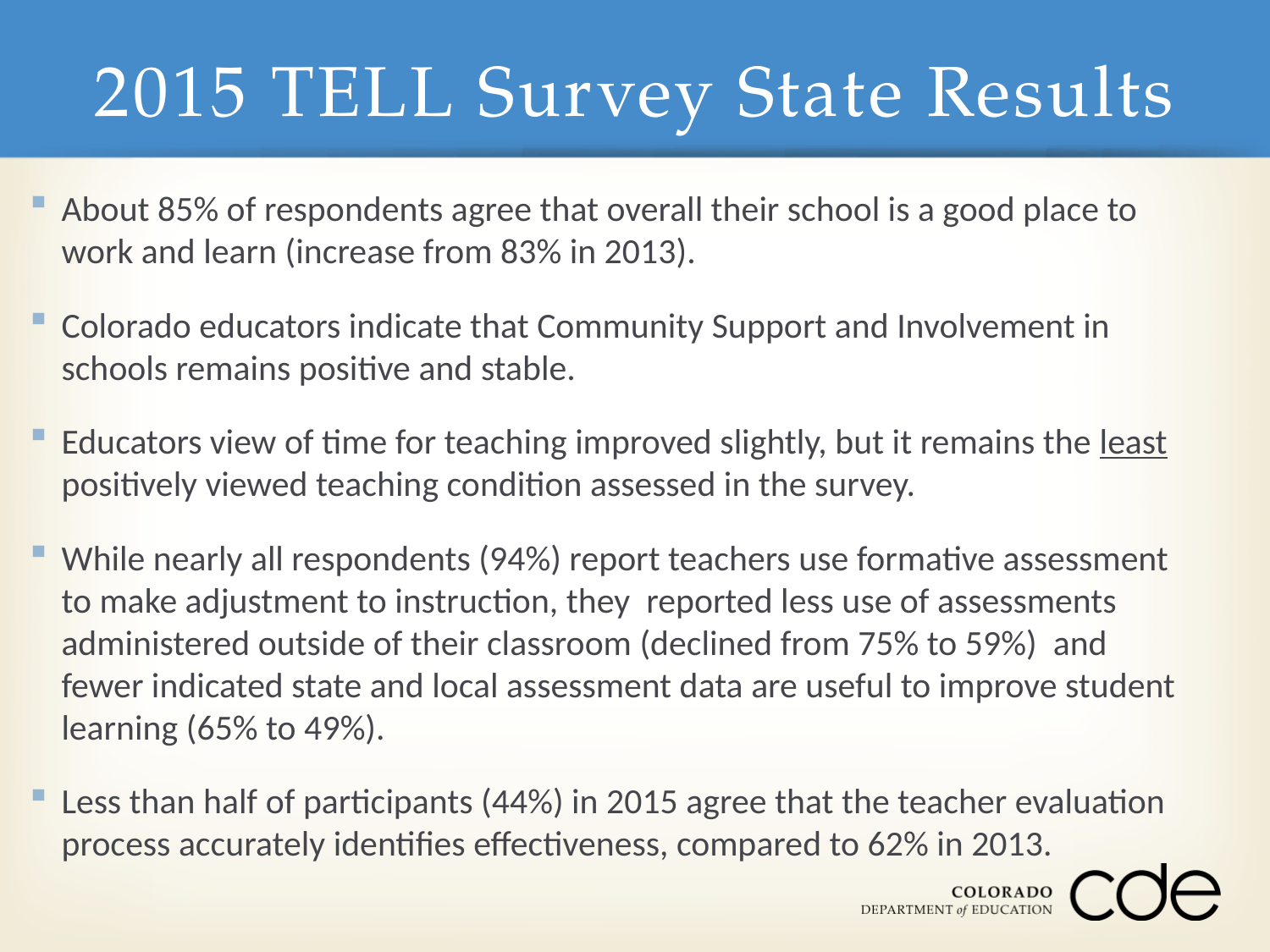

# 2015 TELL Survey State Results
About 85% of respondents agree that overall their school is a good place to work and learn (increase from 83% in 2013).
Colorado educators indicate that Community Support and Involvement in schools remains positive and stable.
Educators view of time for teaching improved slightly, but it remains the least positively viewed teaching condition assessed in the survey.
While nearly all respondents (94%) report teachers use formative assessment to make adjustment to instruction, they  reported less use of assessments administered outside of their classroom (declined from 75% to 59%)  and fewer indicated state and local assessment data are useful to improve student learning (65% to 49%).
Less than half of participants (44%) in 2015 agree that the teacher evaluation process accurately identifies effectiveness, compared to 62% in 2013.